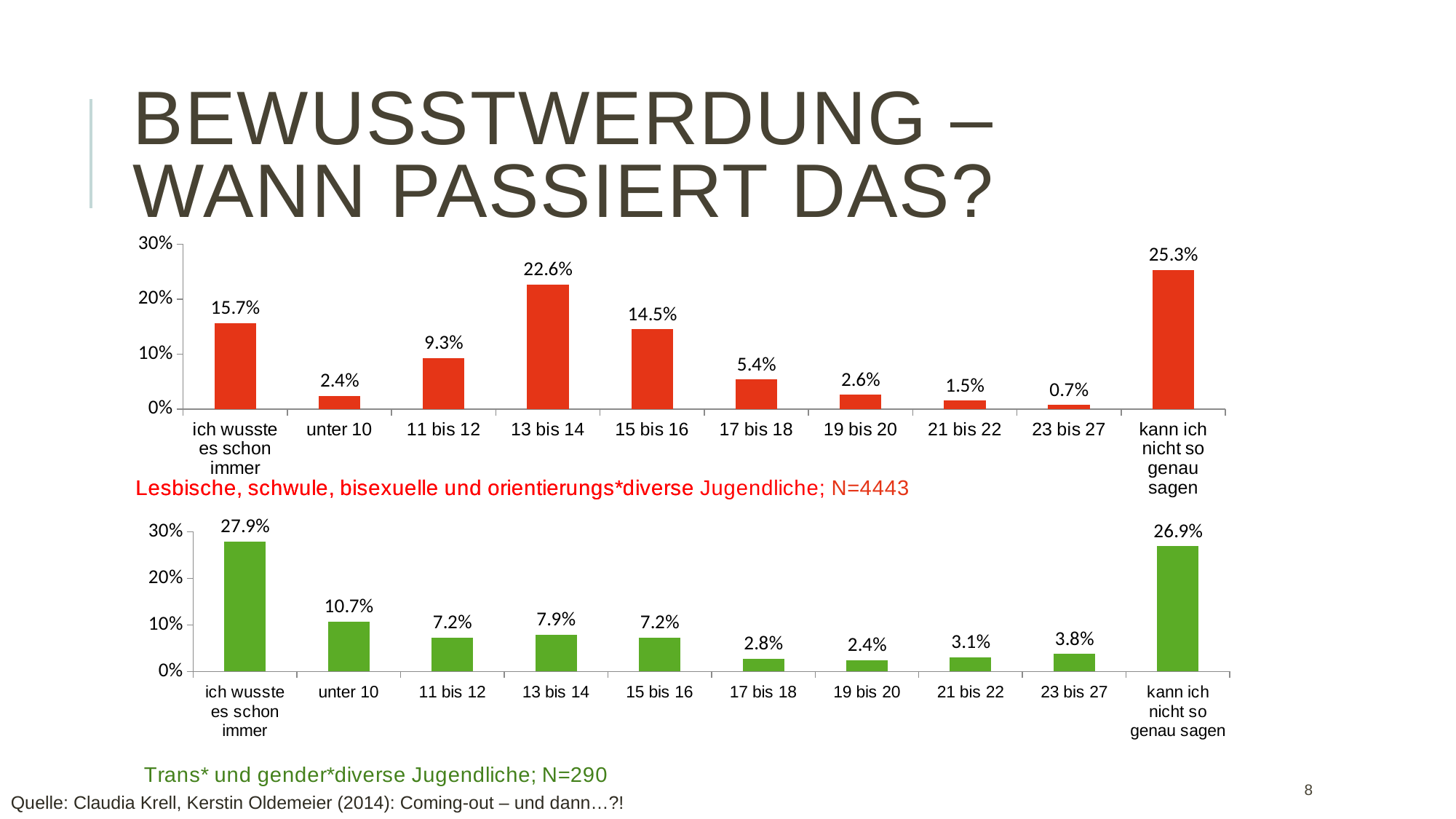

# Bewusstwerdung – Wann passiert das?

### Chart

| Category |  |
|---|---|
| ich wusste es schon immer | 0.1566509115462527 |
| unter 10 | 0.024082826918748593 |
| 11 bis 12 | 0.09273013729462075 |
| 13 bis 14 | 0.2264235876659915 |
| 15 bis 16 | 0.1451721809588116 |
| 17 bis 18 | 0.05379248255683375 |
| 19 bis 20 | 0.02565833896016209 |
| 21 bis 22 | 0.015304974116588325 |
| 23 bis 27 | 0.007202340760747252 |
| kann ich nicht so genau sagen | 0.25298221922125647 |

### Chart

| Category |  |
|---|---|
| ich wusste es schon immer | 0.2793103448275863 |
| unter 10 | 0.10689655172414061 |
| 11 bis 12 | 0.07241379310345043 |
| 13 bis 14 | 0.07931034482758895 |
| 15 bis 16 | 0.07241379310345043 |
| 17 bis 18 | 0.027586206896551807 |
| 19 bis 20 | 0.024137931034482748 |
| 21 bis 22 | 0.031034482758620828 |
| 23 bis 27 | 0.03793103448276005 |
| kann ich nicht so genau sagen | 0.26896551724137935 |
8
Quelle: Claudia Krell, Kerstin Oldemeier (2014): Coming-out – und dann…?!